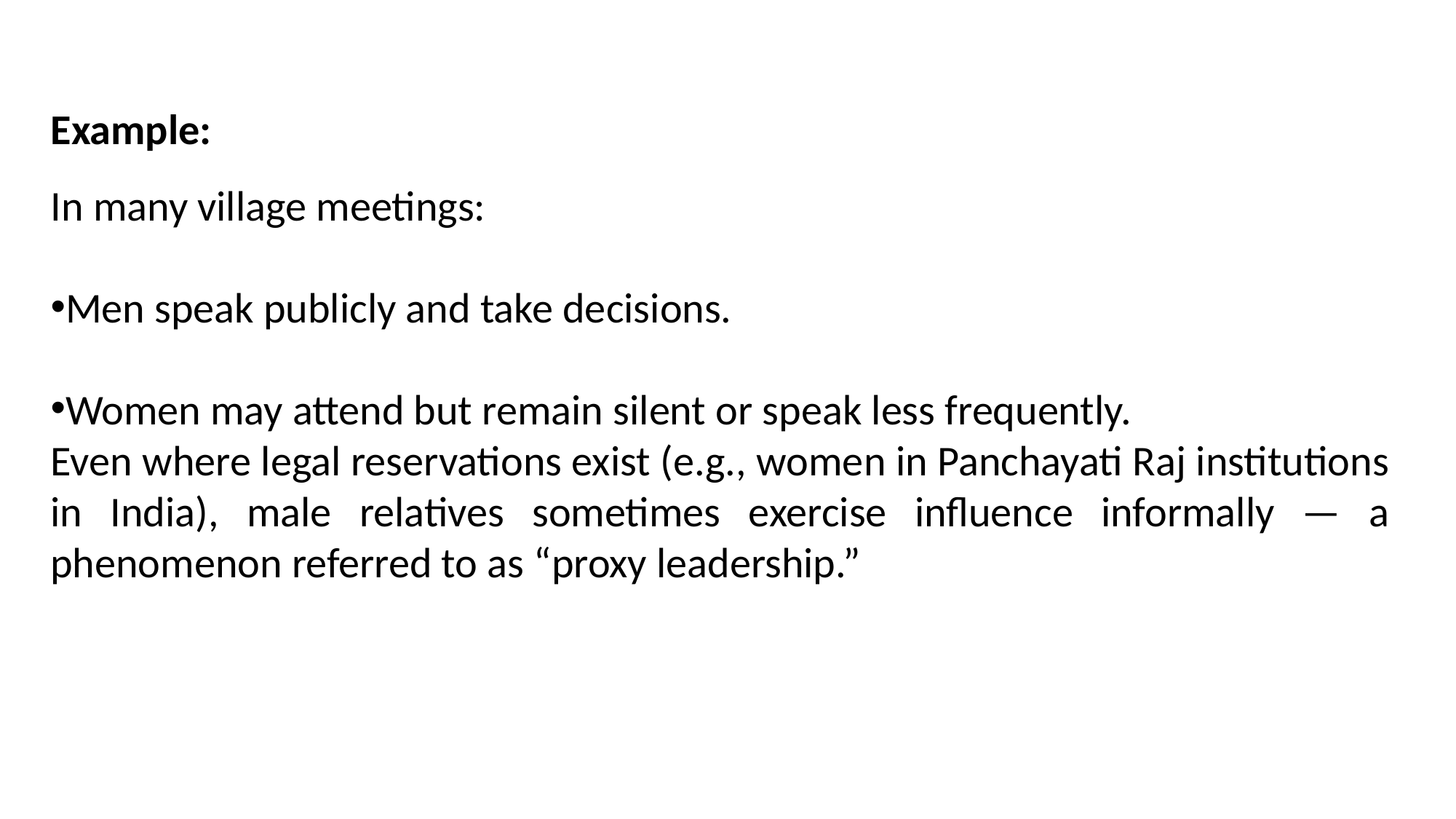

Example:
In many village meetings:

Men speak publicly and take decisions.

Women may attend but remain silent or speak less frequently.
Even where legal reservations exist (e.g., women in Panchayati Raj institutions in India), male relatives sometimes exercise influence informally — a phenomenon referred to as “proxy leadership.”